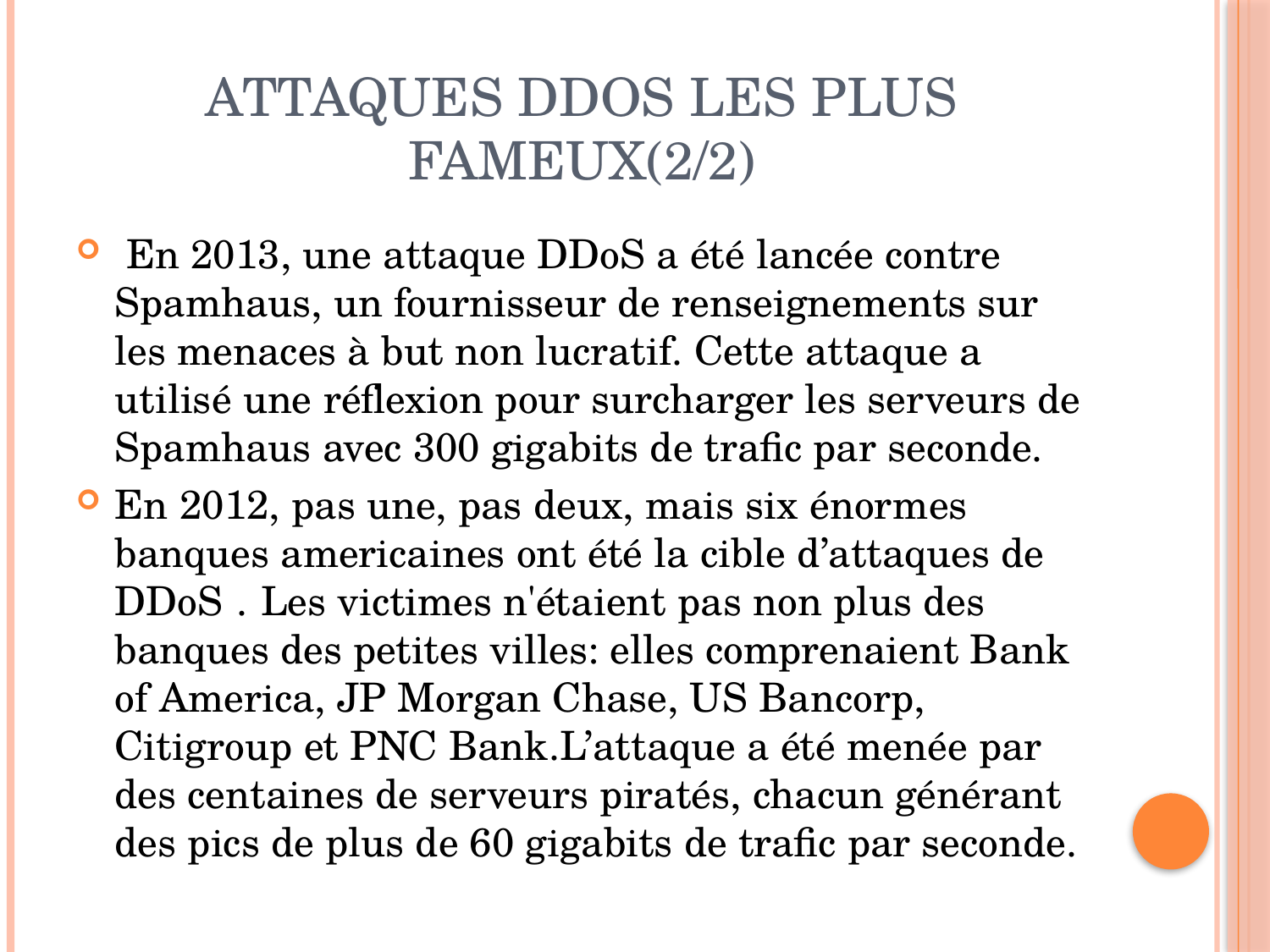

# attaques DDOS les plus fameux(2/2)
 En 2013, une attaque DDoS a été lancée contre Spamhaus, un fournisseur de renseignements sur les menaces à but non lucratif. Cette attaque a utilisé une réflexion pour surcharger les serveurs de Spamhaus avec 300 gigabits de trafic par seconde.
En 2012, pas une, pas deux, mais six énormes banques americaines ont été la cible d’attaques de DDoS . Les victimes n'étaient pas non plus des banques des petites villes: elles comprenaient Bank of America, JP Morgan Chase, US Bancorp, Citigroup et PNC Bank.L’attaque a été menée par des centaines de serveurs piratés, chacun générant des pics de plus de 60 gigabits de trafic par seconde.